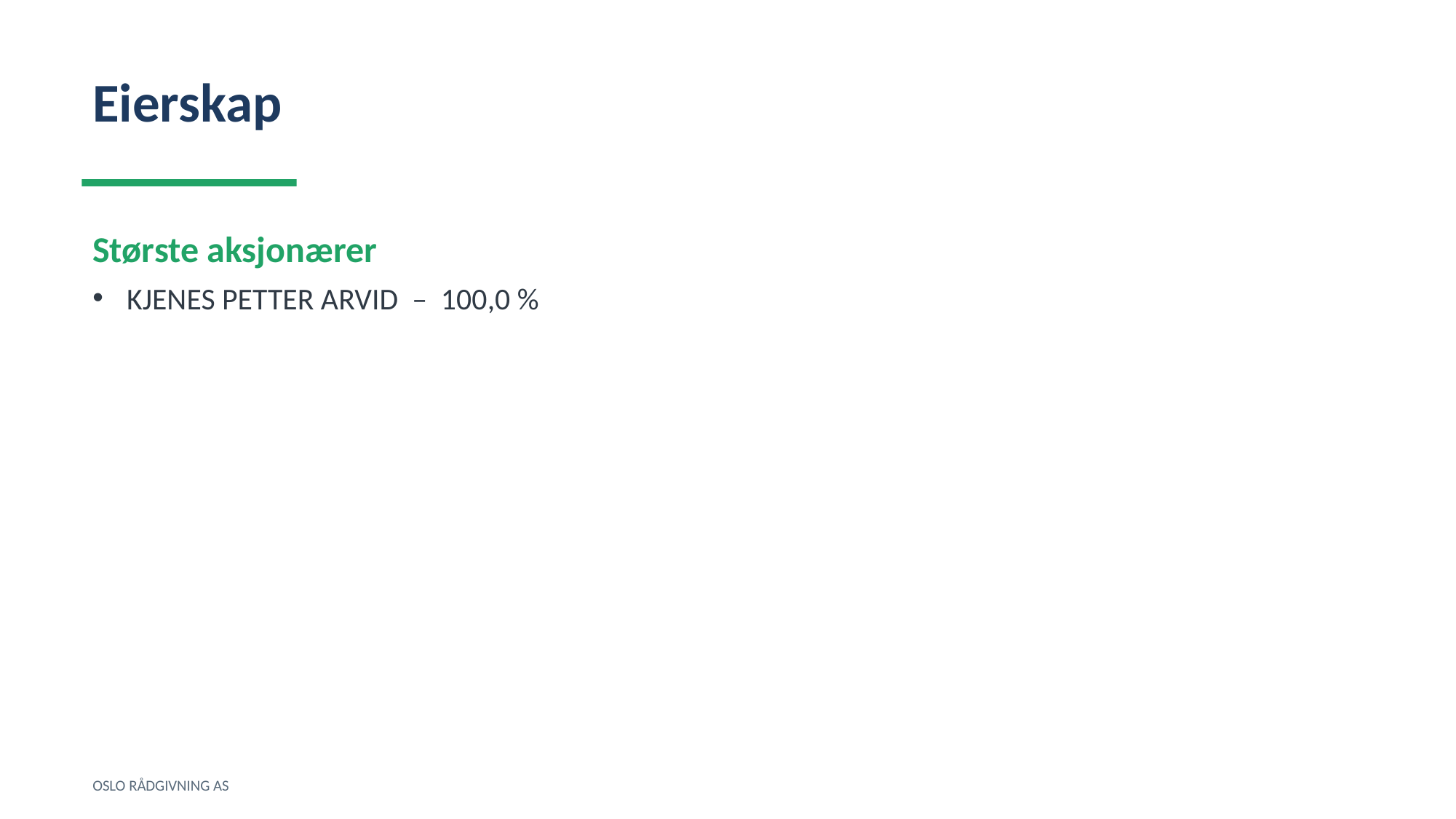

Eierskap

Største aksjonærer
KJENES PETTER ARVID  –  100,0 %
OSLO RÅDGIVNING AS